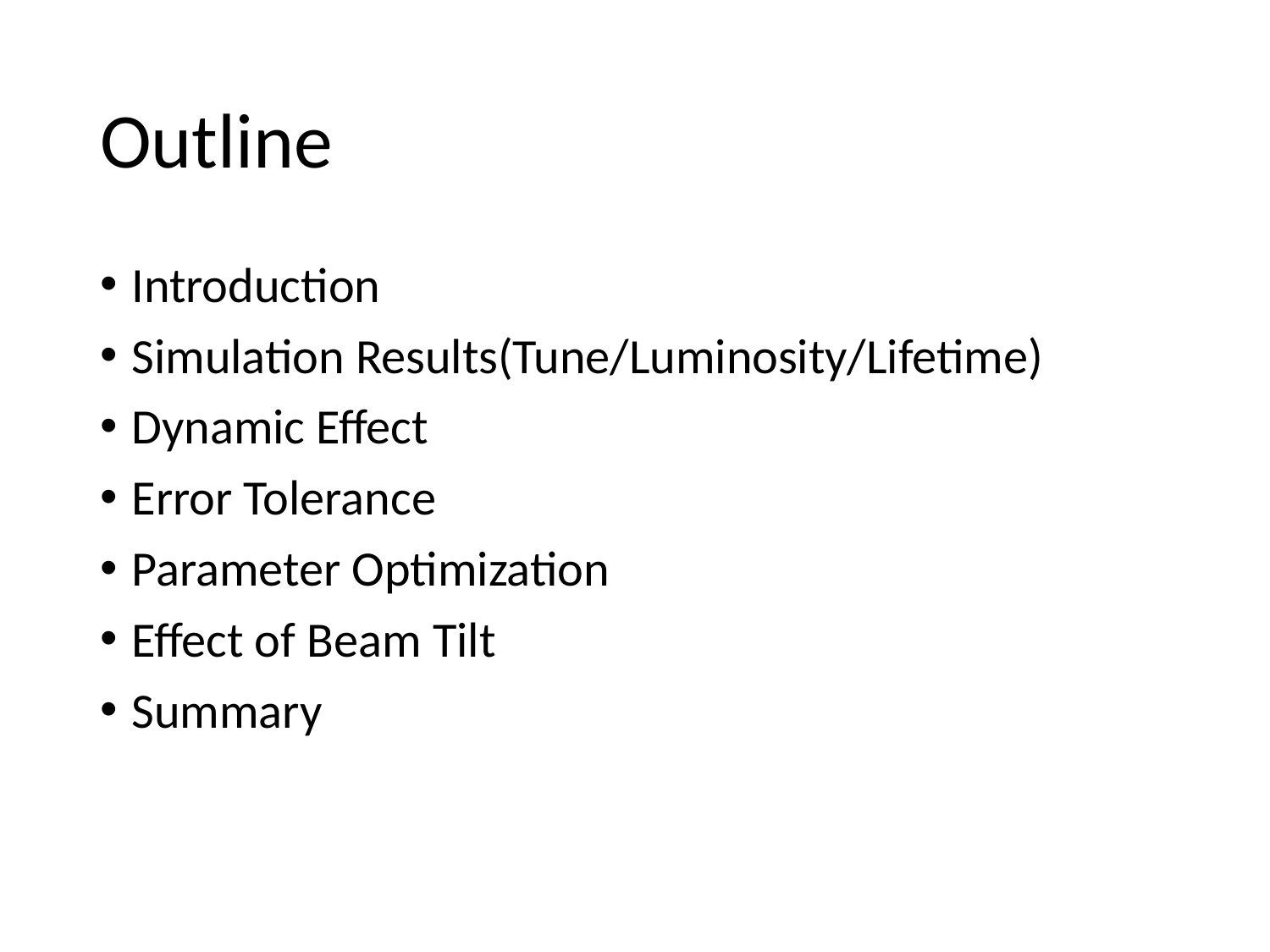

# Outline
Introduction
Simulation Results(Tune/Luminosity/Lifetime)
Dynamic Effect
Error Tolerance
Parameter Optimization
Effect of Beam Tilt
Summary